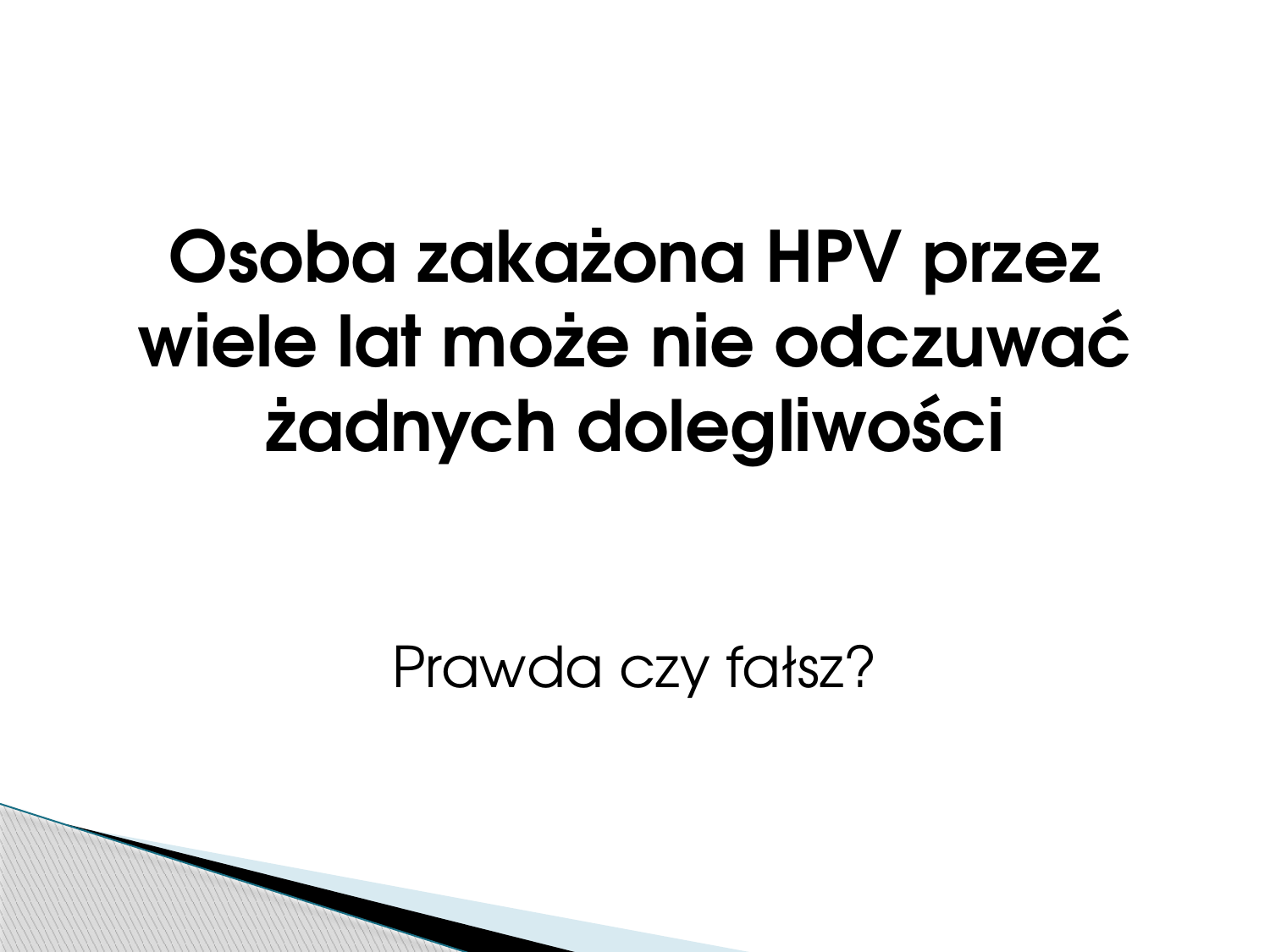

Osoba zakażona HPV przez wiele lat może nie odczuwać żadnych dolegliwości
Prawda czy fałsz?